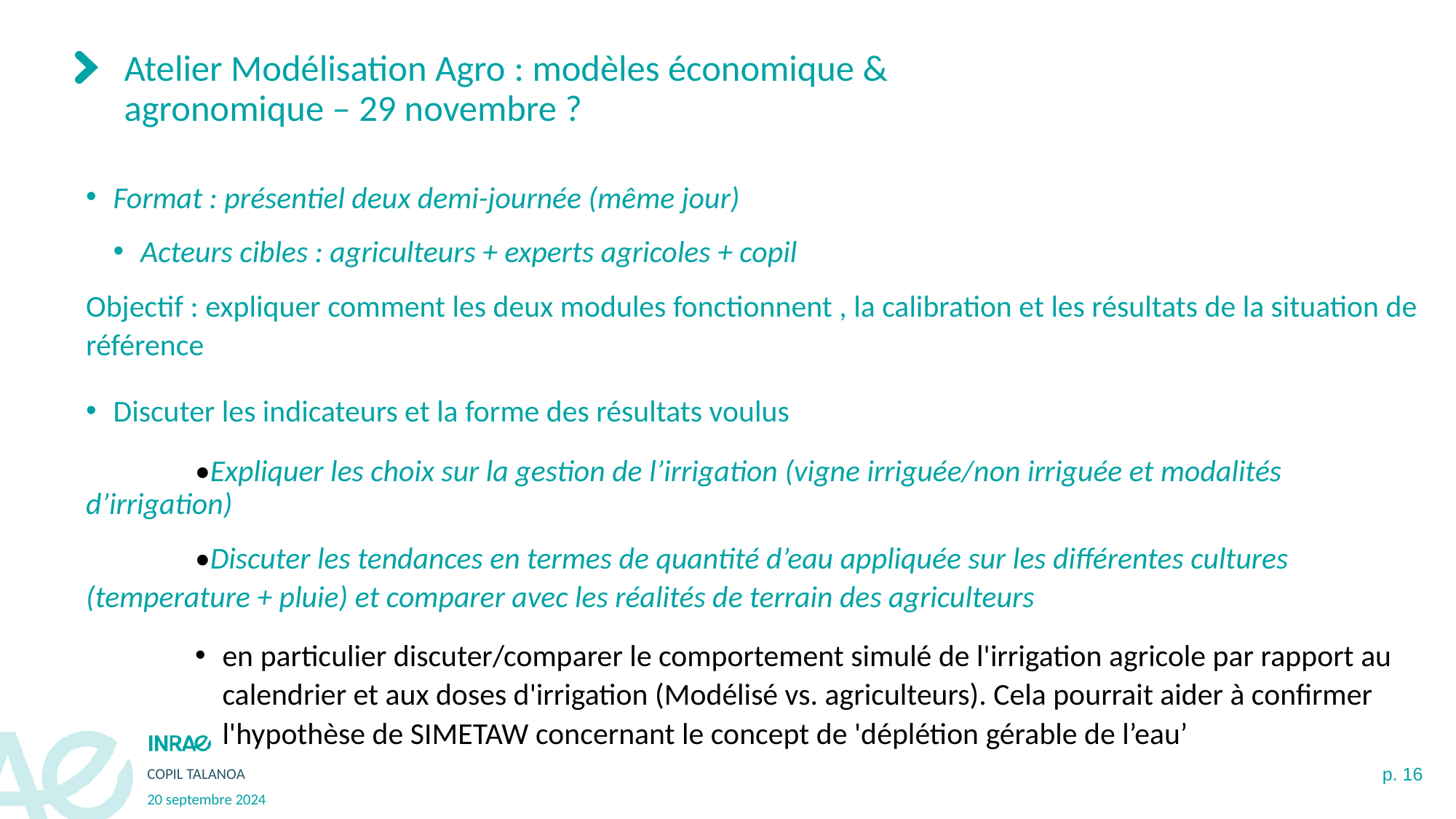

# Atelier Modélisation Agro : modèles économique & agronomique – 29 novembre ?
Format : présentiel deux demi-journée (même jour)
Acteurs cibles : agriculteurs + experts agricoles + copil
Objectif : expliquer comment les deux modules fonctionnent , la calibration et les résultats de la situation de référence
Discuter les indicateurs et la forme des résultats voulus
	•Expliquer les choix sur la gestion de l’irrigation (vigne irriguée/non irriguée et modalités d’irrigation)
	•Discuter les tendances en termes de quantité d’eau appliquée sur les différentes cultures (temperature + pluie) et comparer avec les réalités de terrain des agriculteurs
en particulier discuter/comparer le comportement simulé de l'irrigation agricole par rapport au calendrier et aux doses d'irrigation (Modélisé vs. agriculteurs). Cela pourrait aider à confirmer l'hypothèse de SIMETAW concernant le concept de 'déplétion gérable de l’eau’